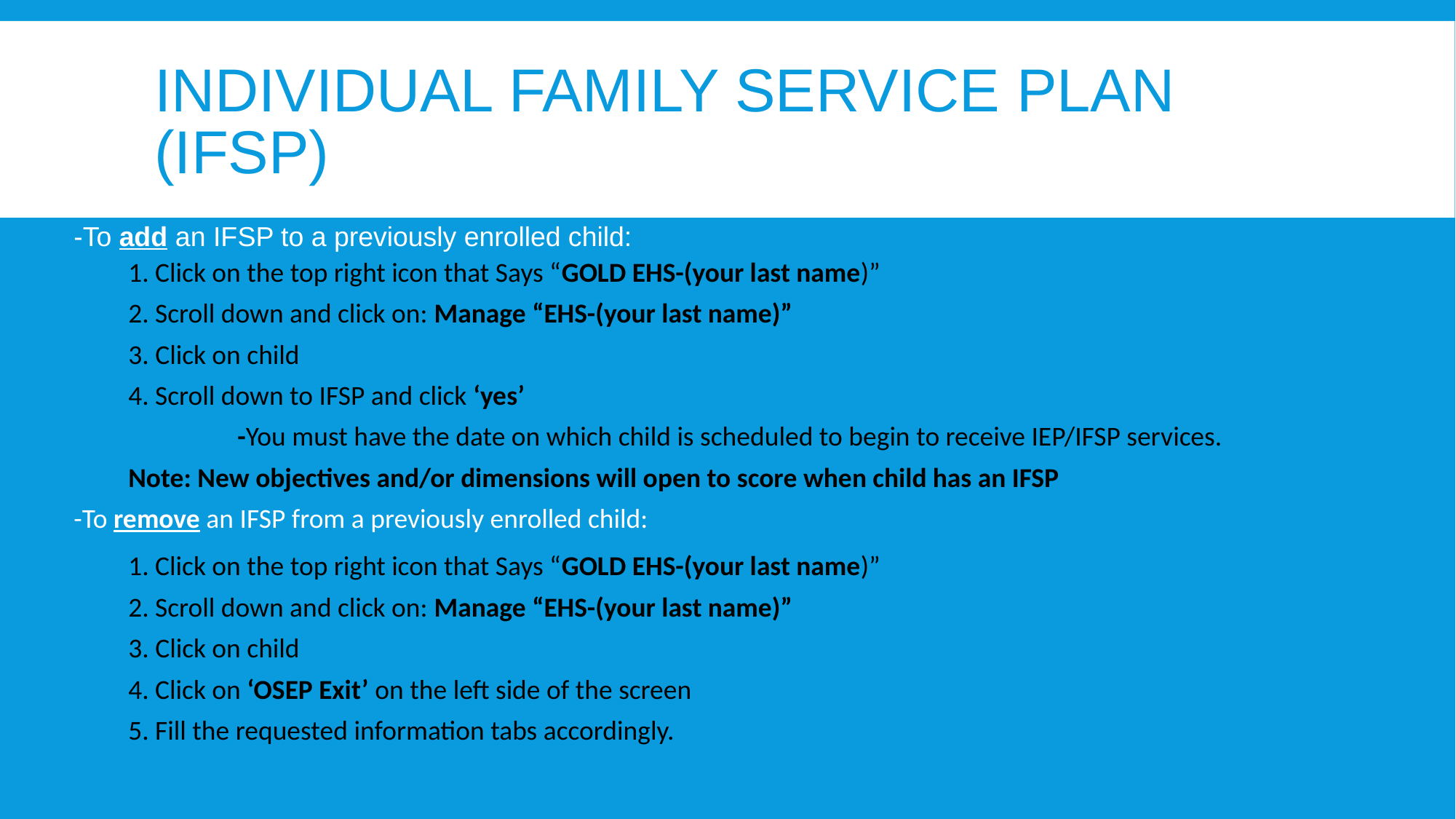

# Individual family service plan (ifsp)
-To add an IFSP to a previously enrolled child:
1. Click on the top right icon that Says “GOLD EHS-(your last name)”
2. Scroll down and click on: Manage “EHS-(your last name)”
3. Click on child
4. Scroll down to IFSP and click ‘yes’
	-You must have the date on which child is scheduled to begin to receive IEP/IFSP services.
Note: New objectives and/or dimensions will open to score when child has an IFSP
-To remove an IFSP from a previously enrolled child:
1. Click on the top right icon that Says “GOLD EHS-(your last name)”
2. Scroll down and click on: Manage “EHS-(your last name)”
3. Click on child
4. Click on ‘OSEP Exit’ on the left side of the screen
5. Fill the requested information tabs accordingly.